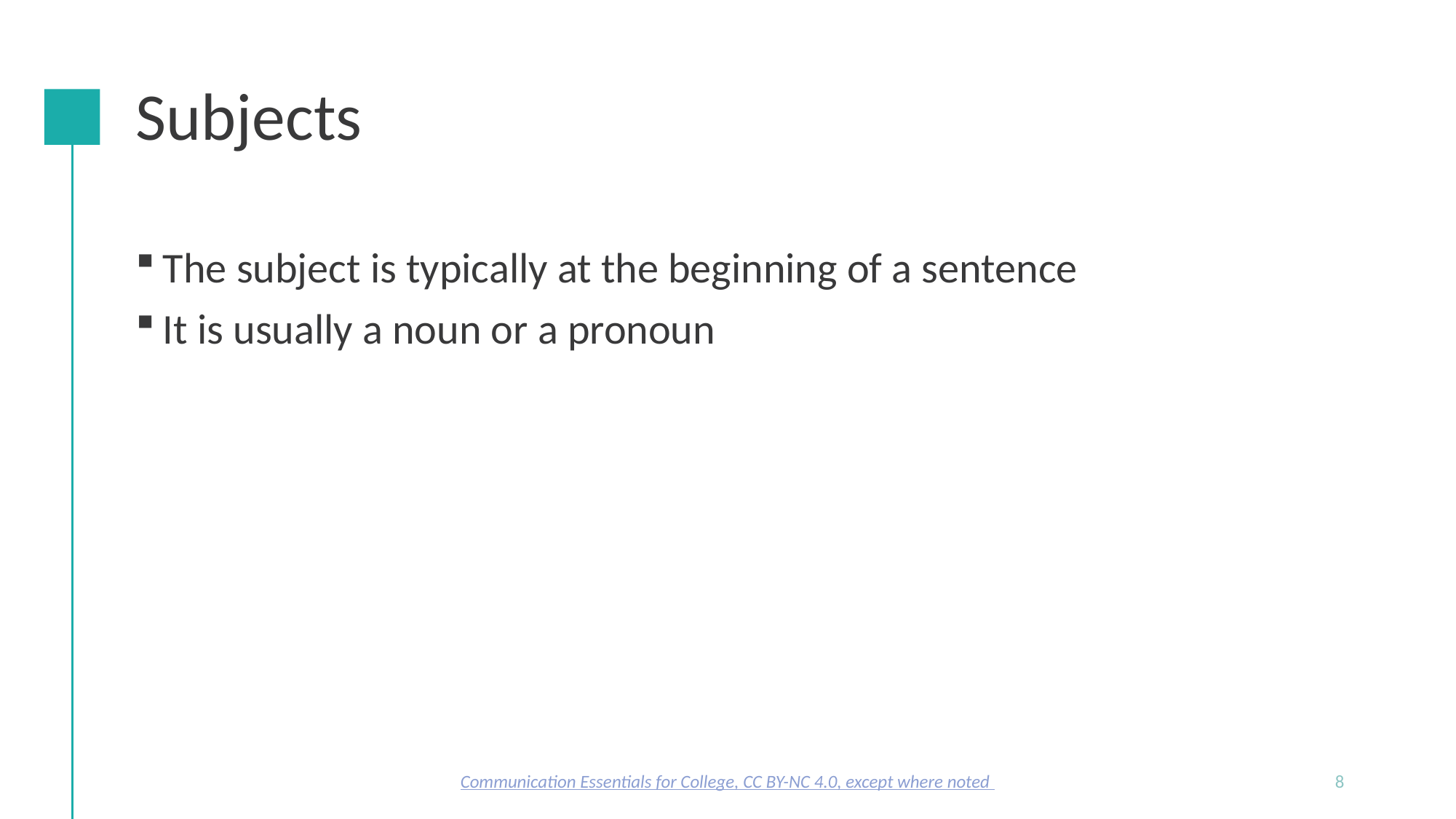

# Subjects
The subject is typically at the beginning of a sentence
It is usually a noun or a pronoun

Communication Essentials for College, CC BY-NC 4.0, except where noted
8